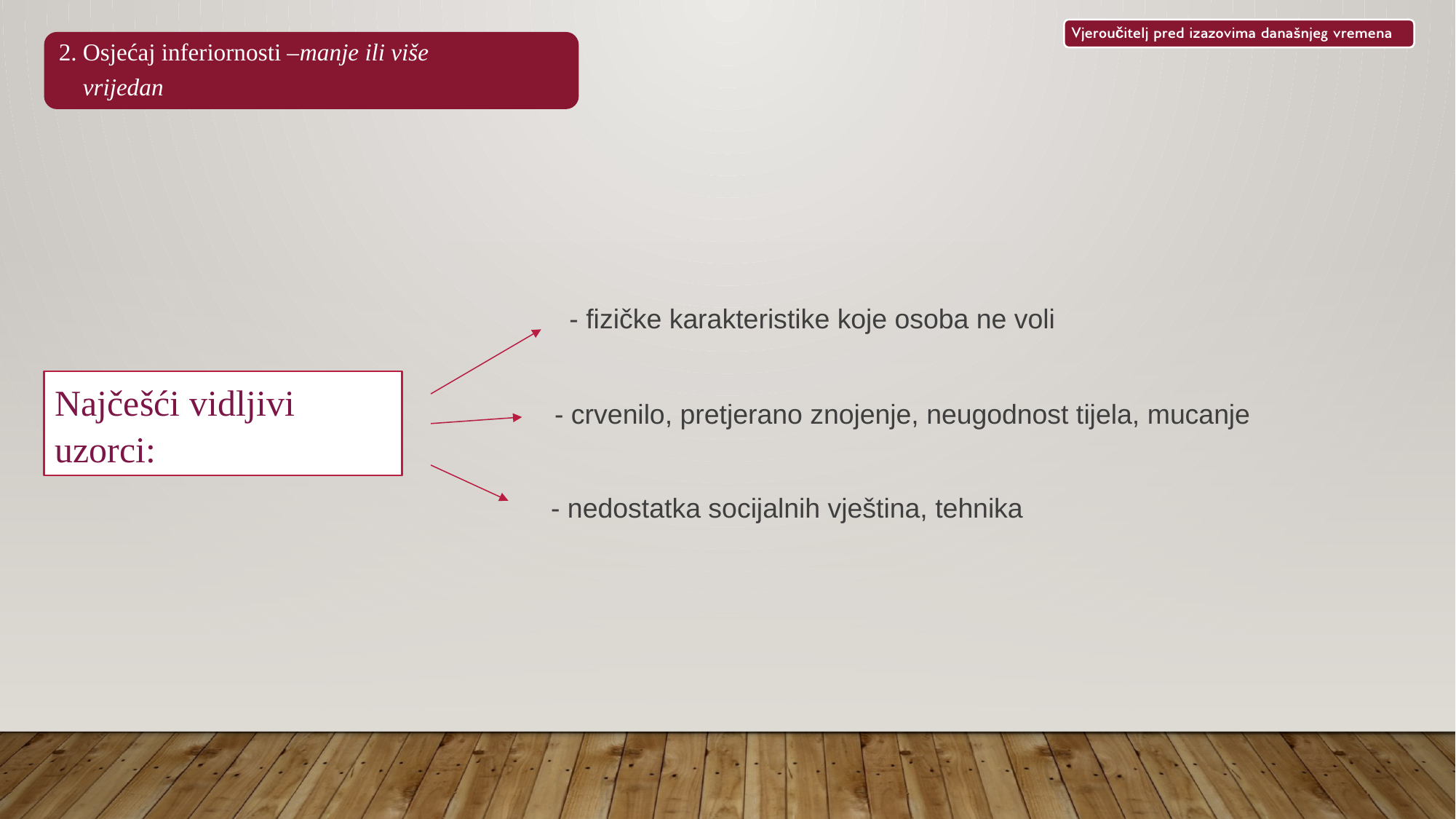

Vjeroučitelj pred izazovima današnjeg vremena
2. Osjećaj inferiornosti –manje ili više
    vrijedan
- fizičke karakteristike koje osoba ne voli
Najčešći vidljivi uzorci:
- crvenilo, pretjerano znojenje, neugodnost tijela, mucanje
- nedostatka socijalnih vještina, tehnika